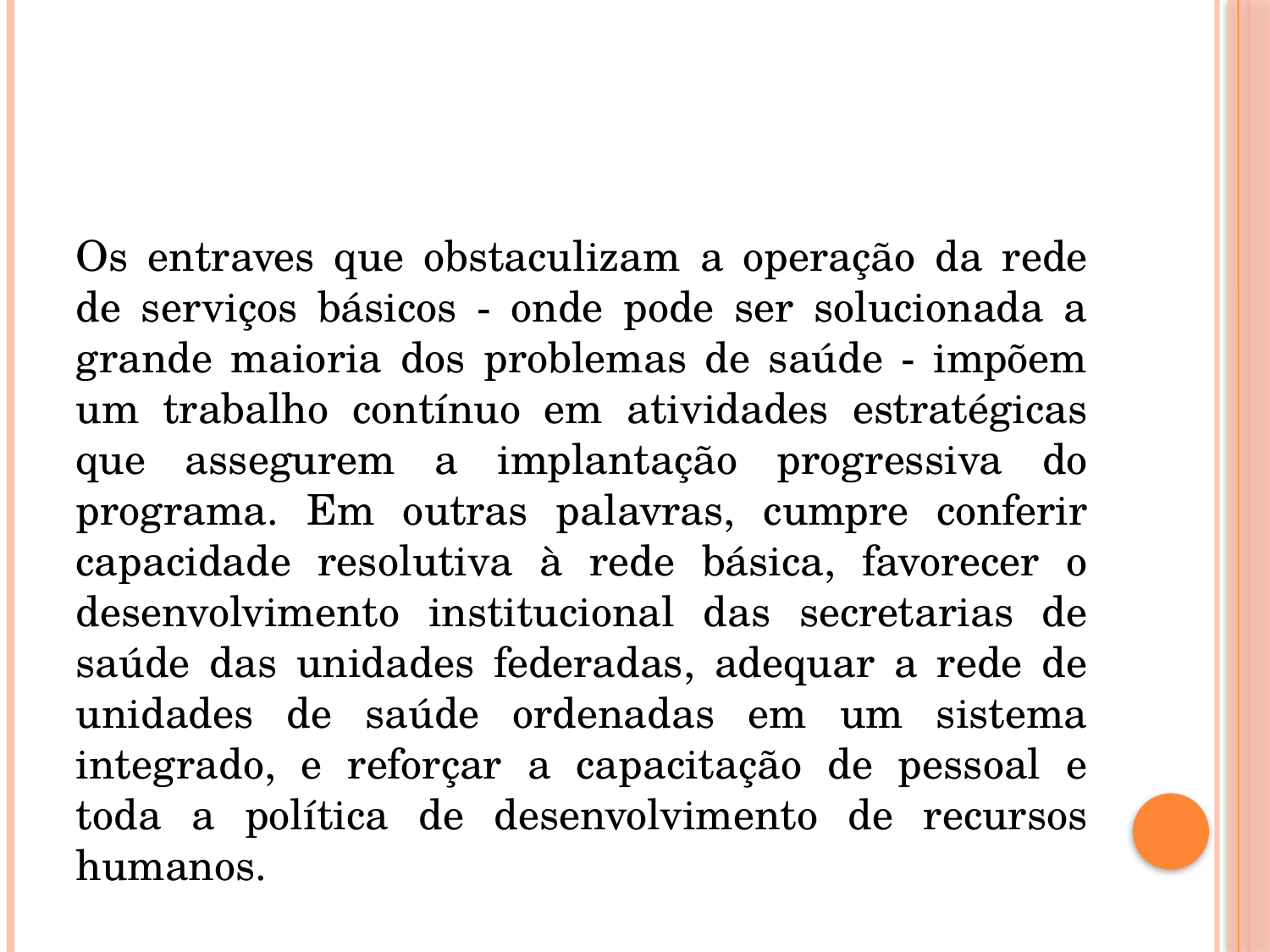

Os entraves que obstaculizam a operação da rede de serviços básicos - onde pode ser solucionada a grande maioria dos problemas de saúde - impõem um trabalho contínuo em atividades estratégicas que assegurem a implantação progressiva do programa. Em outras palavras, cumpre conferir capacidade resolutiva à rede básica, favorecer o desenvolvimento institucional das secretarias de saúde das unidades federadas, adequar a rede de unidades de saúde ordenadas em um sistema integrado, e reforçar a capacitação de pessoal e toda a política de desenvolvimento de recursos humanos.